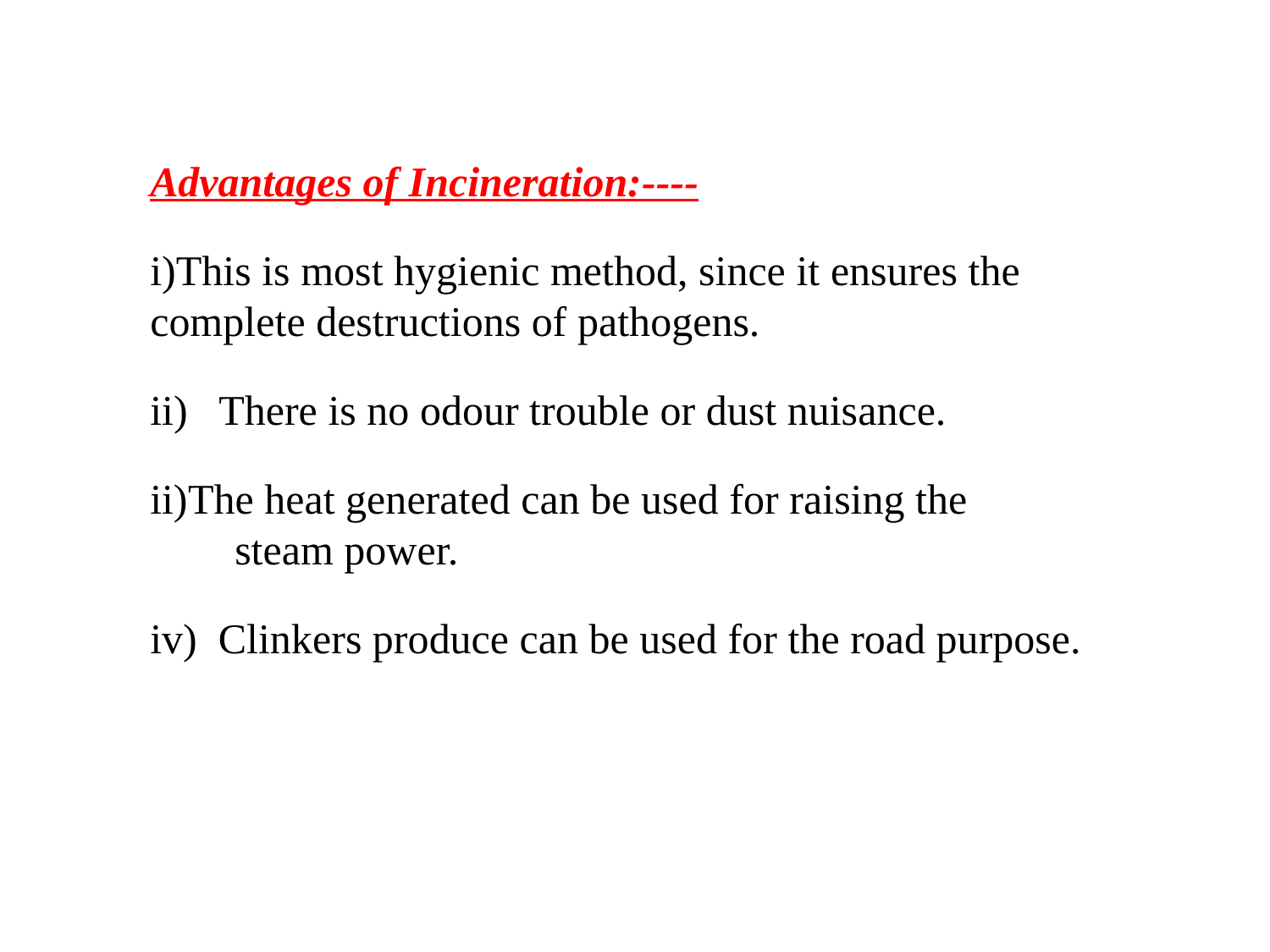

Advantages of Incineration:----

This is most hygienic method, since it ensures the complete destructions of pathogens.

ii)   There is no odour trouble or dust nuisance.

The heat generated can be used for raising the
        steam power.

iv)  Clinkers produce can be used for the road purpose.